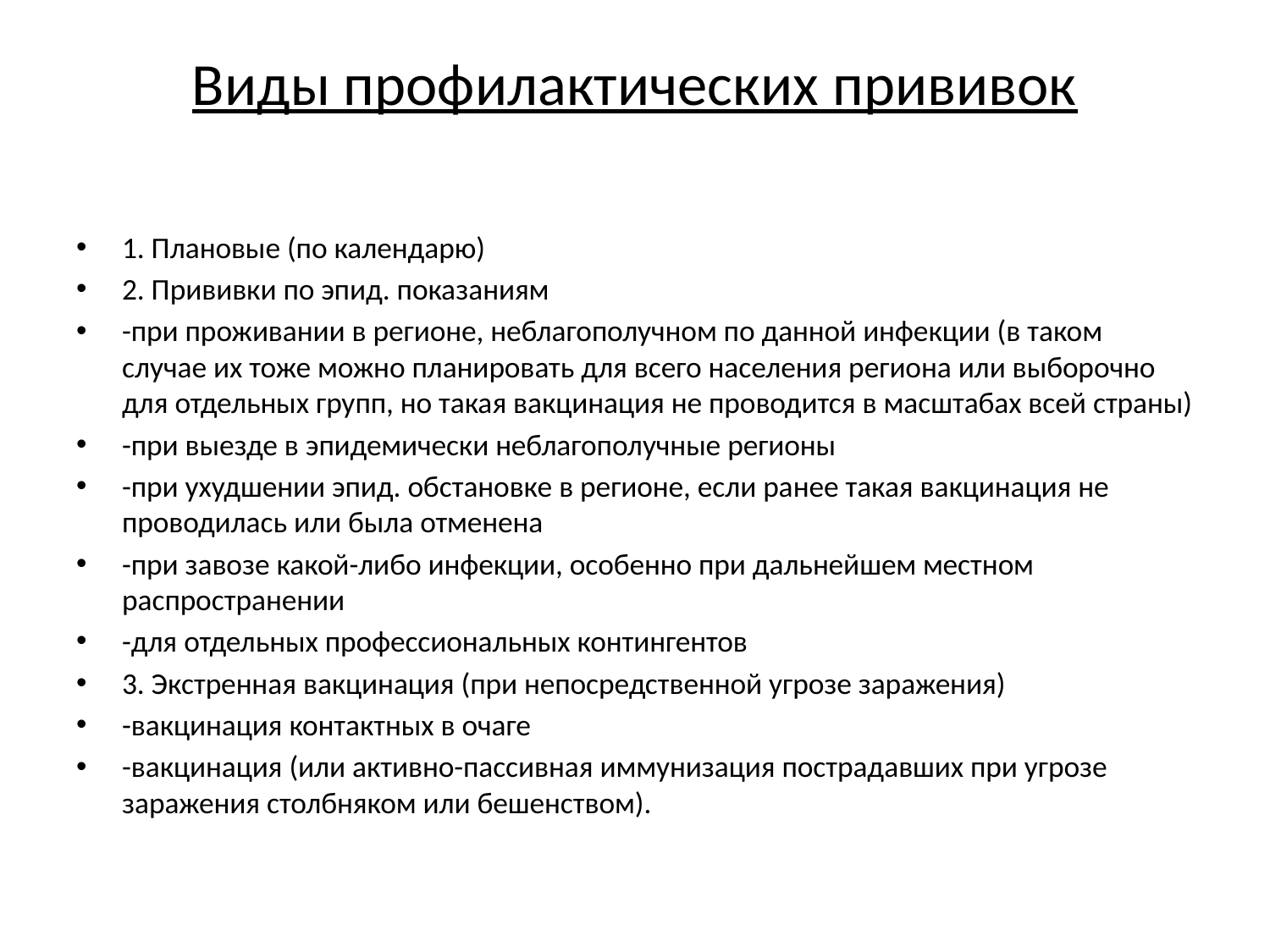

# Виды профилактических прививок
1. Плановые (по календарю)
2. Прививки по эпид. показаниям
-при проживании в регионе, неблагополучном по данной инфекции (в таком случае их тоже можно планировать для всего населения региона или выборочно для отдельных групп, но такая вакцинация не проводится в масштабах всей страны)
-при выезде в эпидемически неблагополучные регионы
-при ухудшении эпид. обстановке в регионе, если ранее такая вакцинация не проводилась или была отменена
-при завозе какой-либо инфекции, особенно при дальнейшем местном распространении
-для отдельных профессиональных контингентов
3. Экстренная вакцинация (при непосредственной угрозе заражения)
-вакцинация контактных в очаге
-вакцинация (или активно-пассивная иммунизация пострадавших при угрозе заражения столбняком или бешенством).